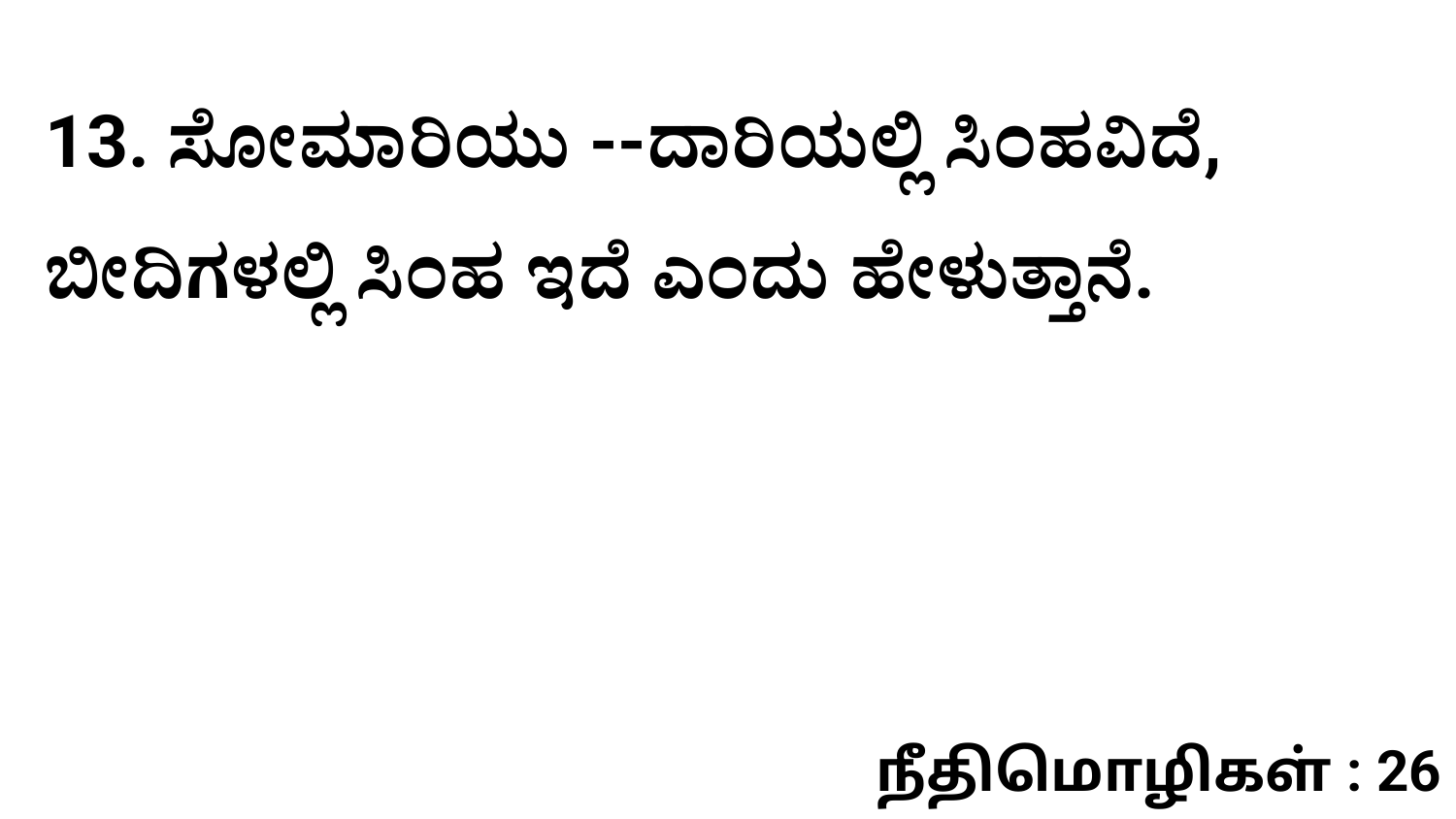

13. ಸೋಮಾರಿಯು --ದಾರಿಯಲ್ಲಿ ಸಿಂಹವಿದೆ, ಬೀದಿಗಳಲ್ಲಿ ಸಿಂಹ ಇದೆ ಎಂದು ಹೇಳುತ್ತಾನೆ.
நீதிமொழிகள் : 26